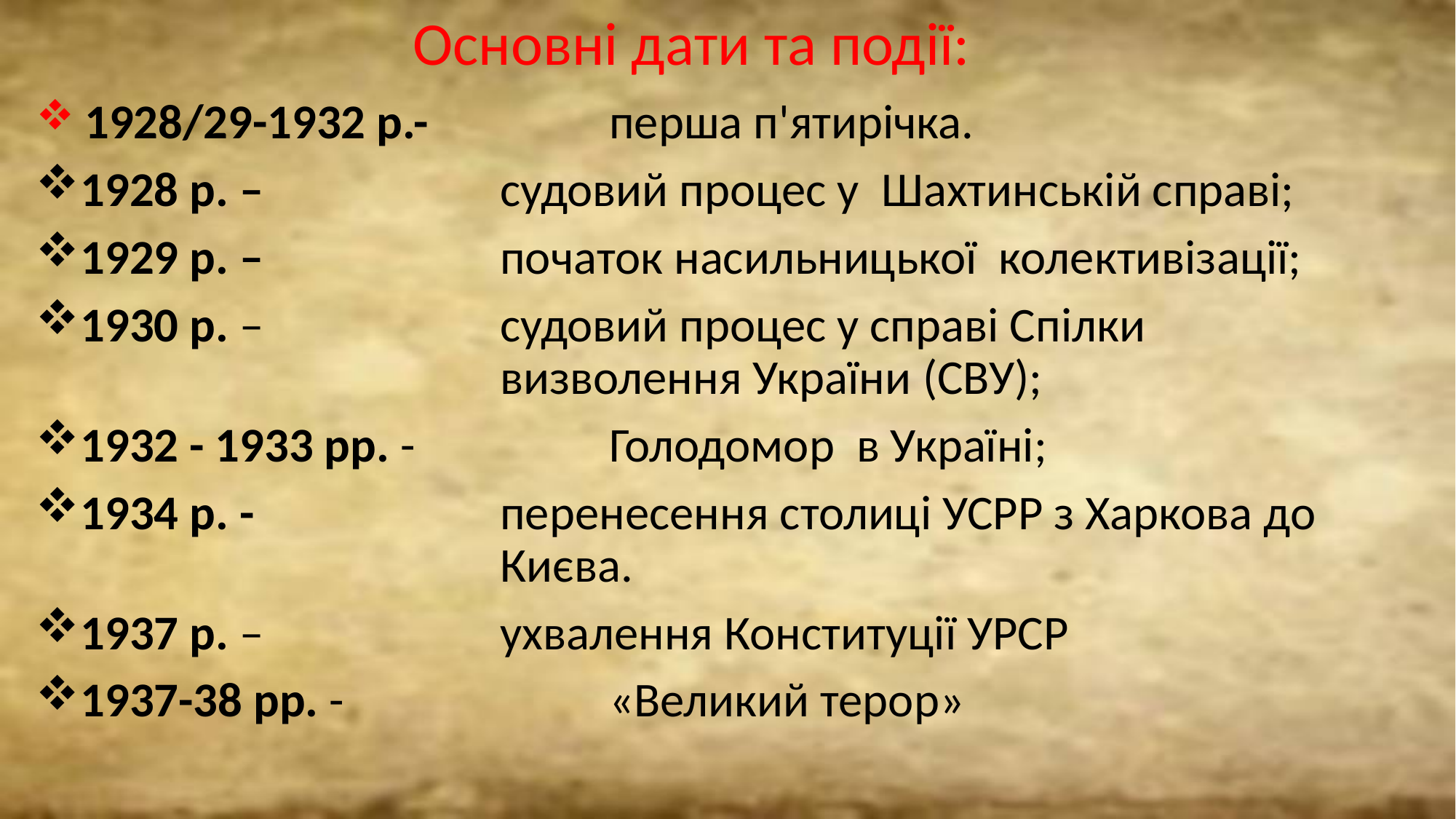

# Основні дати та події:
 1928/29-1932 р.-  		перша п'ятирічка.
1928 р. – 			судовий процес у  Шахтинській справі;
1929 р. –			початок насильницької  колективізації;
1930 р. – 			судовий процес у справі Спілки 						визволення України (СВУ);
1932 - 1933 рр. - 		Голодомор  в Україні;
1934 р. - 			перенесення столиці УСРР з Харкова до 					Києва.
1937 р. – 			ухвалення Конституції УРСР
1937-38 рр. -			«Великий терор»